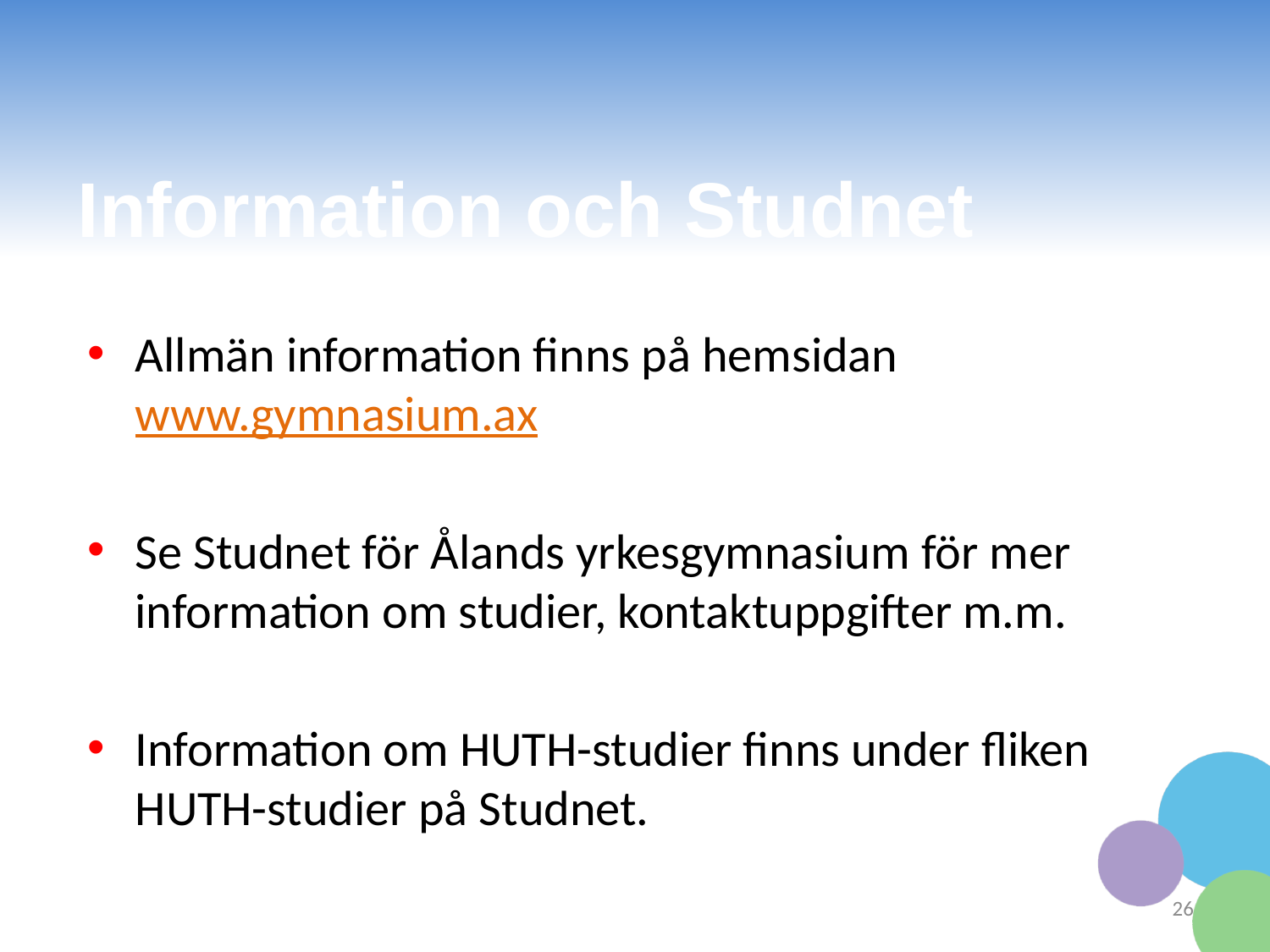

# Information och Studnet
Allmän information finns på hemsidan www.gymnasium.ax

Se Studnet för Ålands yrkesgymnasium för mer information om studier, kontaktuppgifter m.m.

Information om HUTH-studier finns under fliken HUTH-studier på Studnet.

26